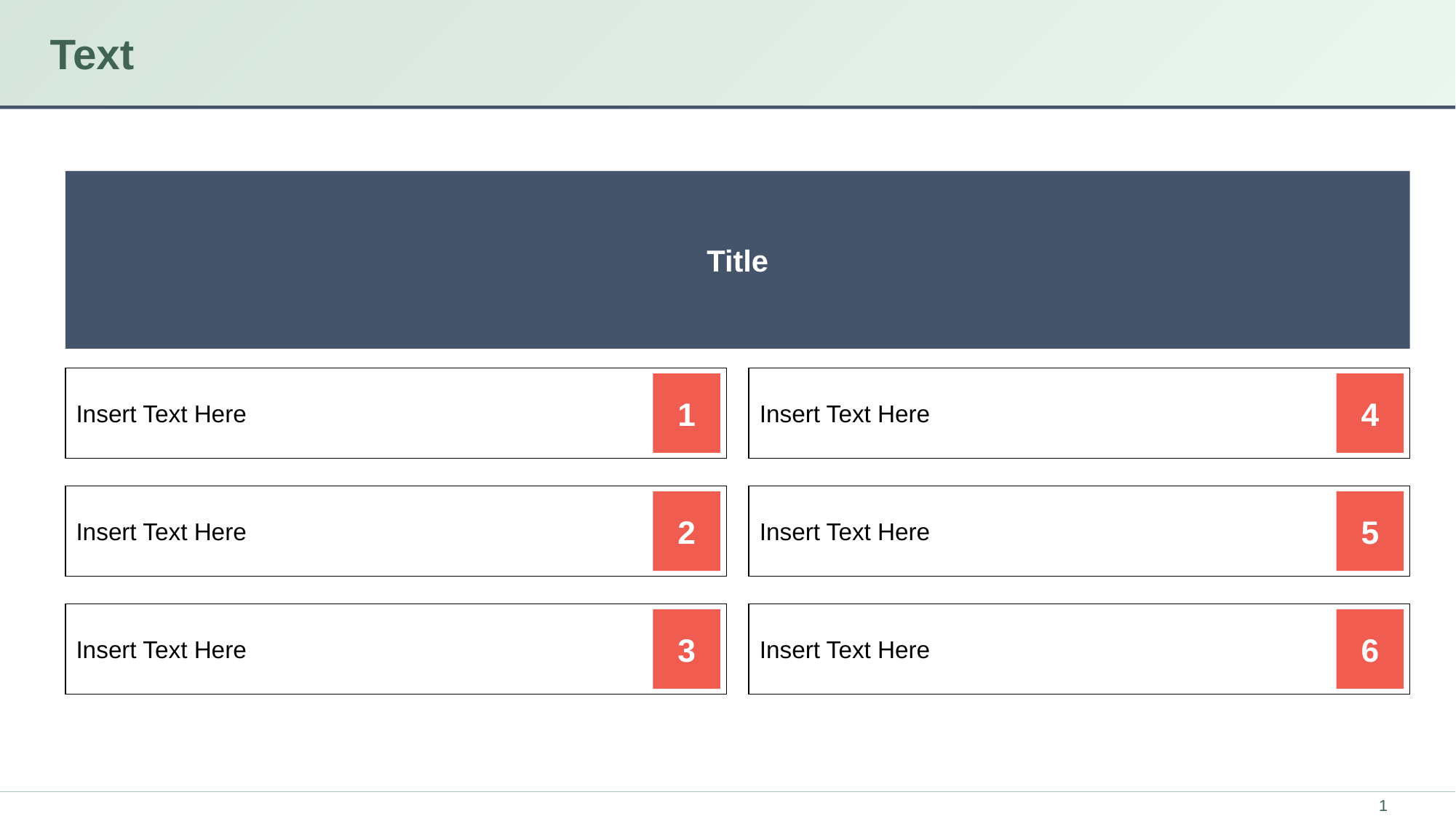

# Text

Title
Insert Text Here
Insert Text Here
1
4
Insert Text Here
Insert Text Here
2
5
Insert Text Here
Insert Text Here
3
6
1